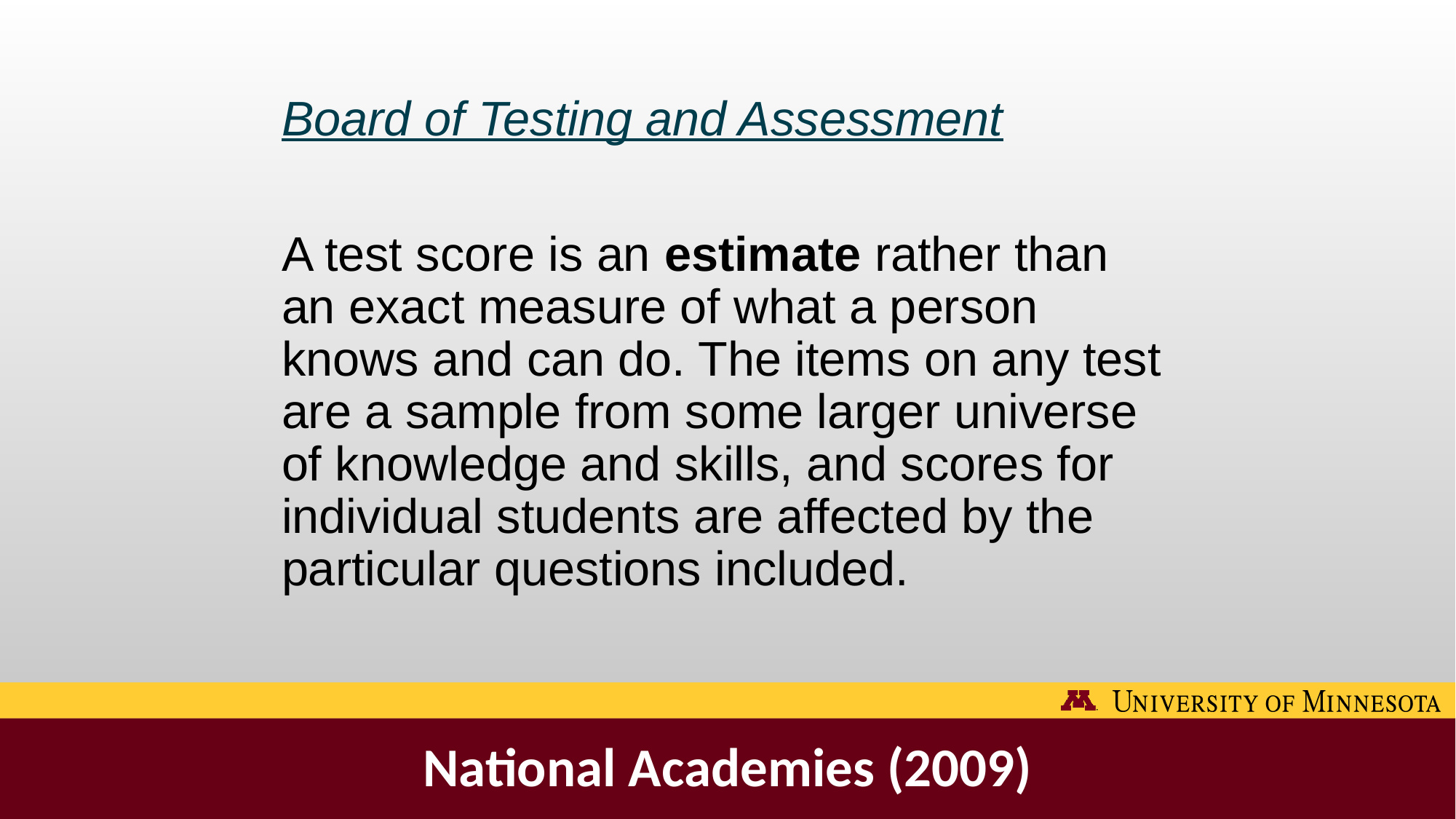

Board of Testing and Assessment

A test score is an estimate rather than an exact measure of what a person knows and can do. The items on any test are a sample from some larger universe of knowledge and skills, and scores for individual students are affected by the particular questions included.
# National Academies (2009)